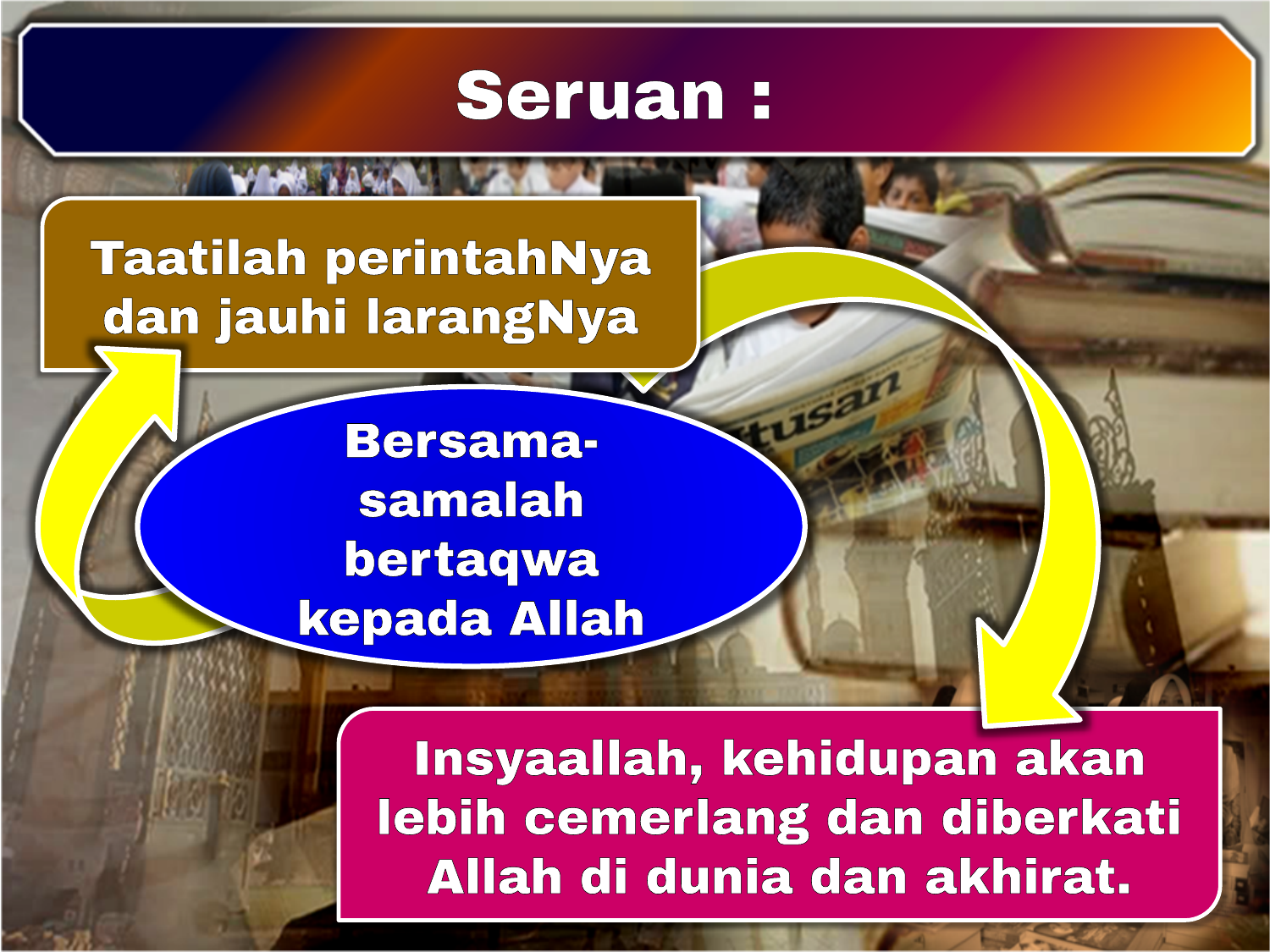

Seruan :
Taatilah perintahNya dan jauhi larangNya

Bersama-samalah bertaqwa kepada Allah
Insyaallah, kehidupan akan lebih cemerlang dan diberkati Allah di dunia dan akhirat.